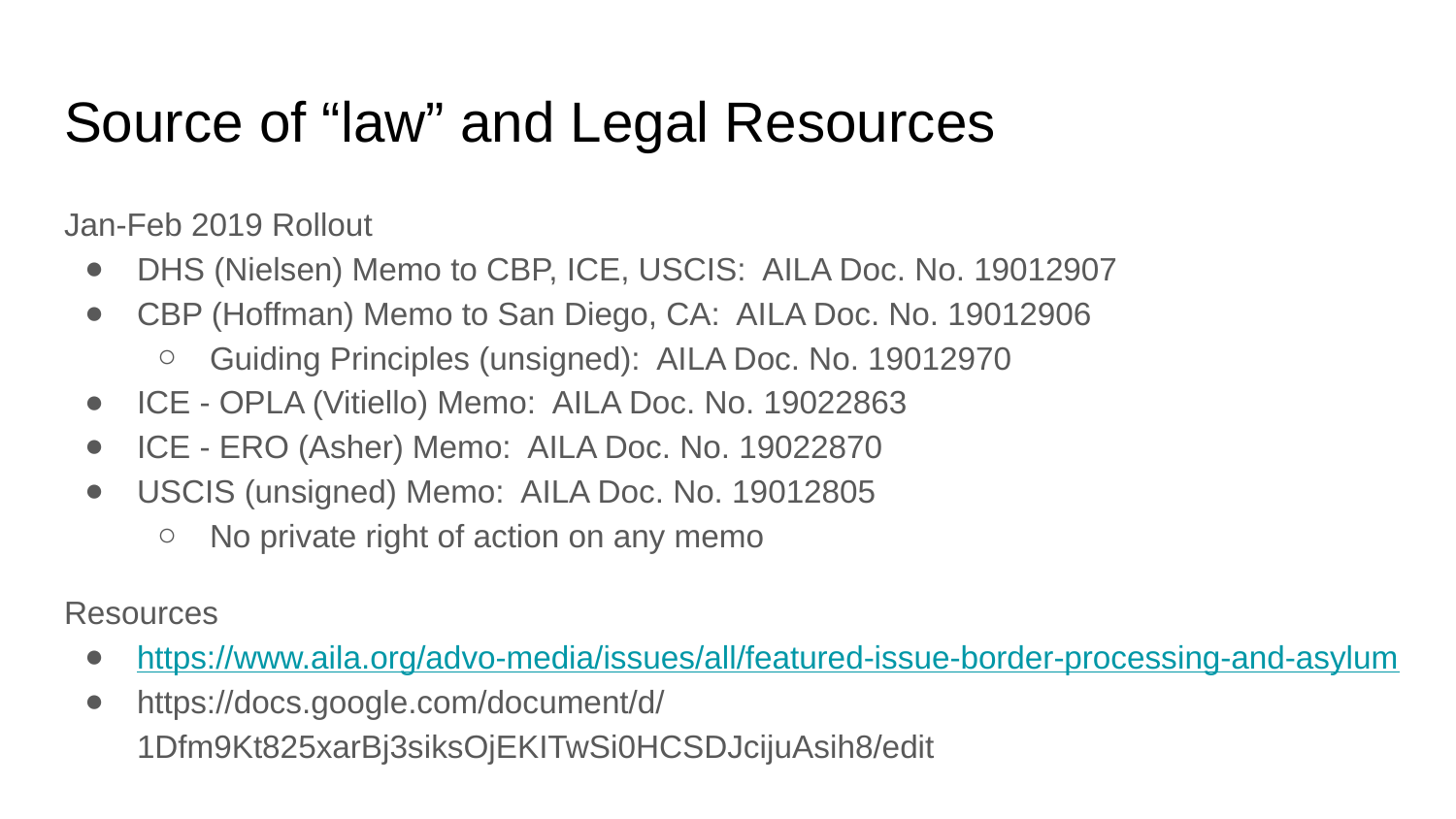

# Source of “law” and Legal Resources

Jan-Feb 2019 Rollout
DHS (Nielsen) Memo to CBP, ICE, USCIS:  AILA Doc. No. 19012907
CBP (Hoffman) Memo to San Diego, CA:  AILA Doc. No. 19012906
Guiding Principles (unsigned):  AILA Doc. No. 19012970
ICE - OPLA (Vitiello) Memo:  AILA Doc. No. 19022863
ICE - ERO (Asher) Memo:  AILA Doc. No. 19022870
USCIS (unsigned) Memo:  AILA Doc. No. 19012805
No private right of action on any memo
Resources
https://www.aila.org/advo-media/issues/all/featured-issue-border-processing-and-asylum
https://docs.google.com/document/d/1Dfm9Kt825xarBj3siksOjEKITwSi0HCSDJcijuAsih8/edit